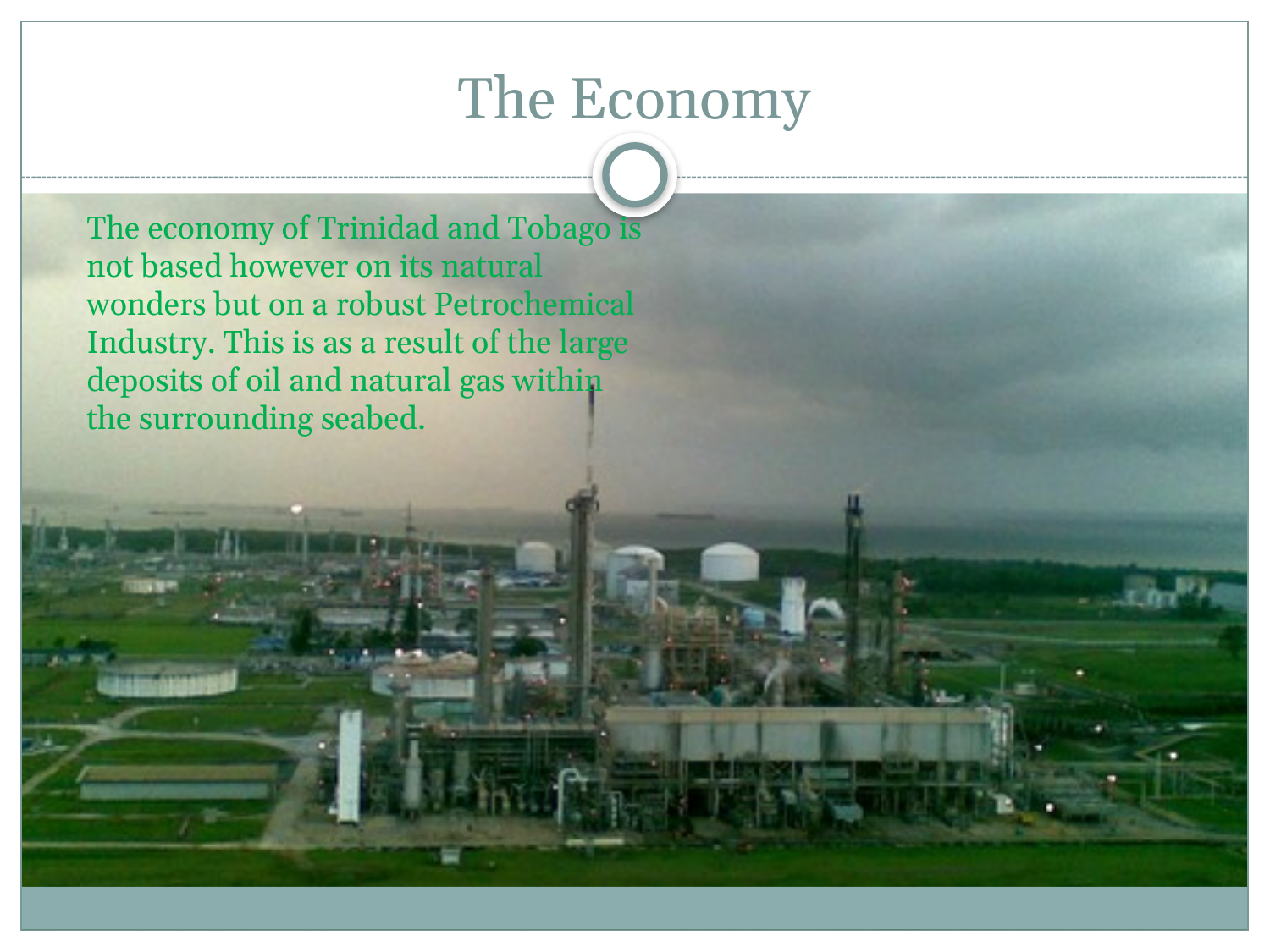

# The Economy
The economy of Trinidad and Tobago is not based however on its natural wonders but on a robust Petrochemical Industry. This is as a result of the large deposits of oil and natural gas within the surrounding seabed.